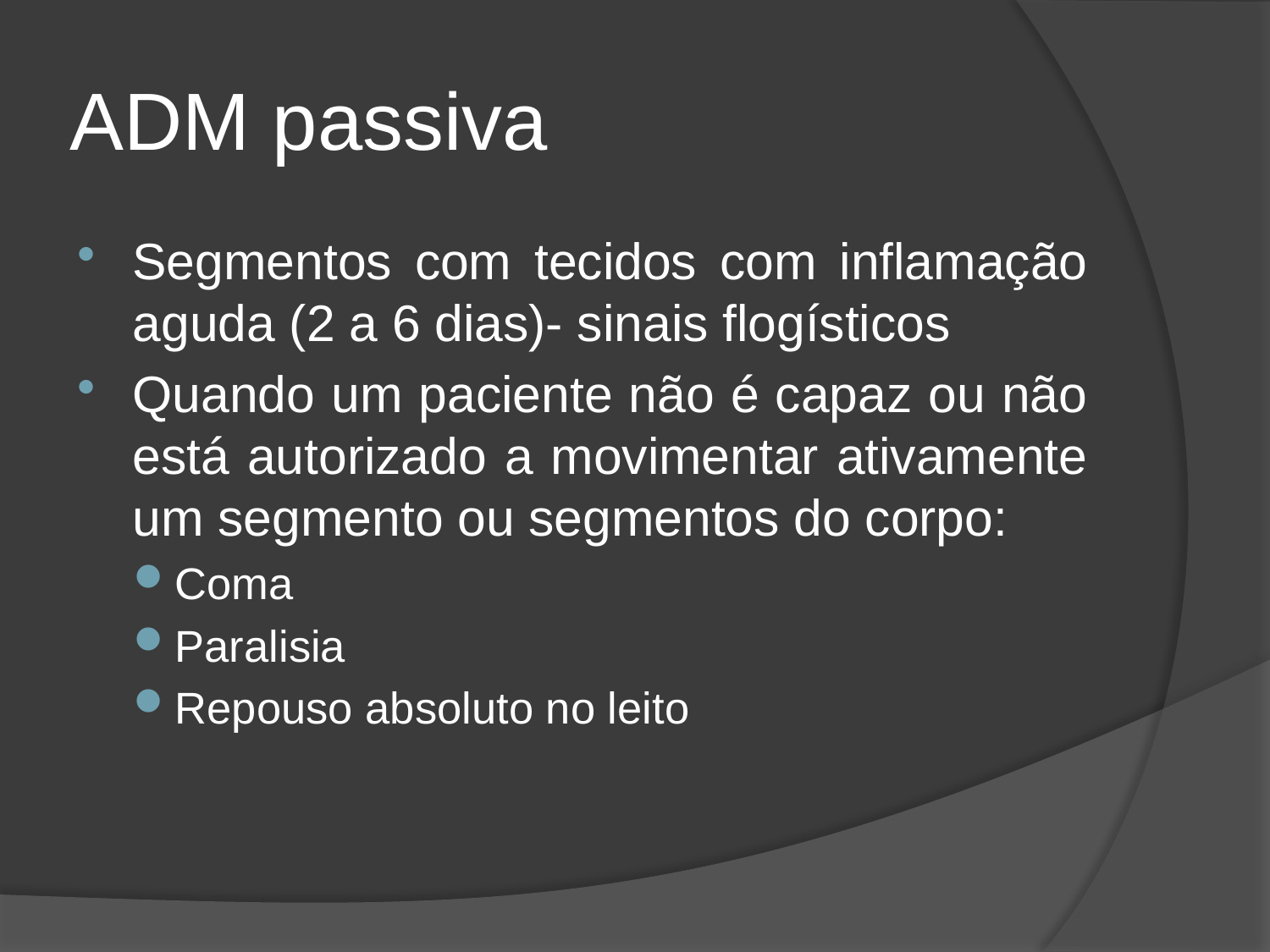

# ADM passiva
Segmentos com tecidos com inflamação aguda (2 a 6 dias)- sinais flogísticos
Quando um paciente não é capaz ou não está autorizado a movimentar ativamente um segmento ou segmentos do corpo:
Coma
Paralisia
Repouso absoluto no leito